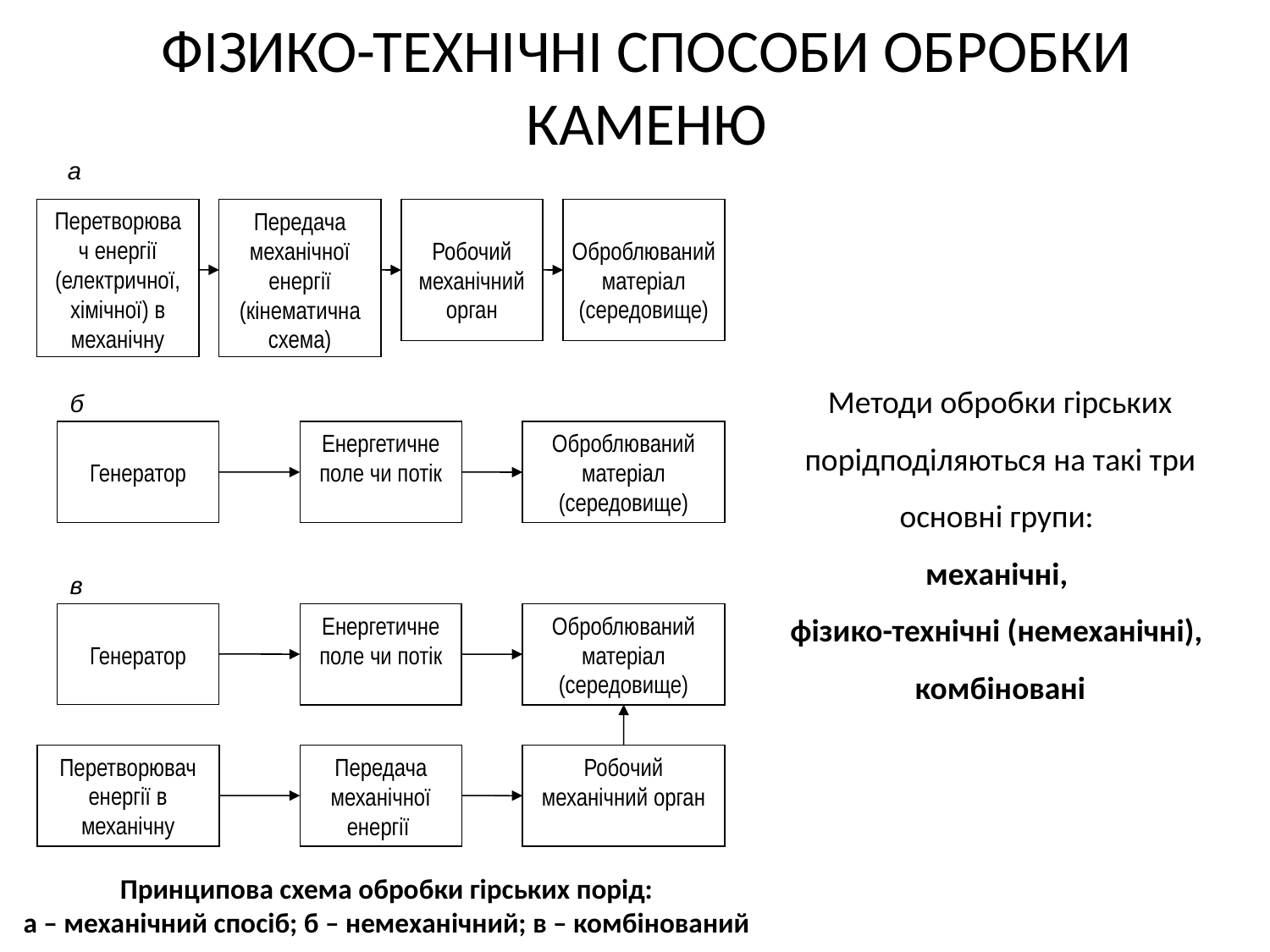

ФІЗИКО-ТЕХНІЧНІ СПОСОБИ ОБРОБКИ КАМЕНЮ

а
Перетворювач енергії (електричної, хімічної) в механічну
Передача механічної енергії (кінематична схема)

Робочий механічний орган

Оброблюваний матеріал (середовище)

б

Генератор
Енергетичне поле чи потік
Оброблюваний матеріал (середовище)

в

Генератор
Енергетичне поле чи потік
Оброблюваний матеріал (середовище)

Перетворювач енергії в механічну
Передача механічної енергії
Робочий механічний орган

Методи обробки гірських порідподіляються на такі три основні групи:
механічні,
фізико-технічні (немеханічні),
комбіновані
Принципова схема обробки гірських порід:
а – механічний спосіб; б – немеханічний; в – комбінований